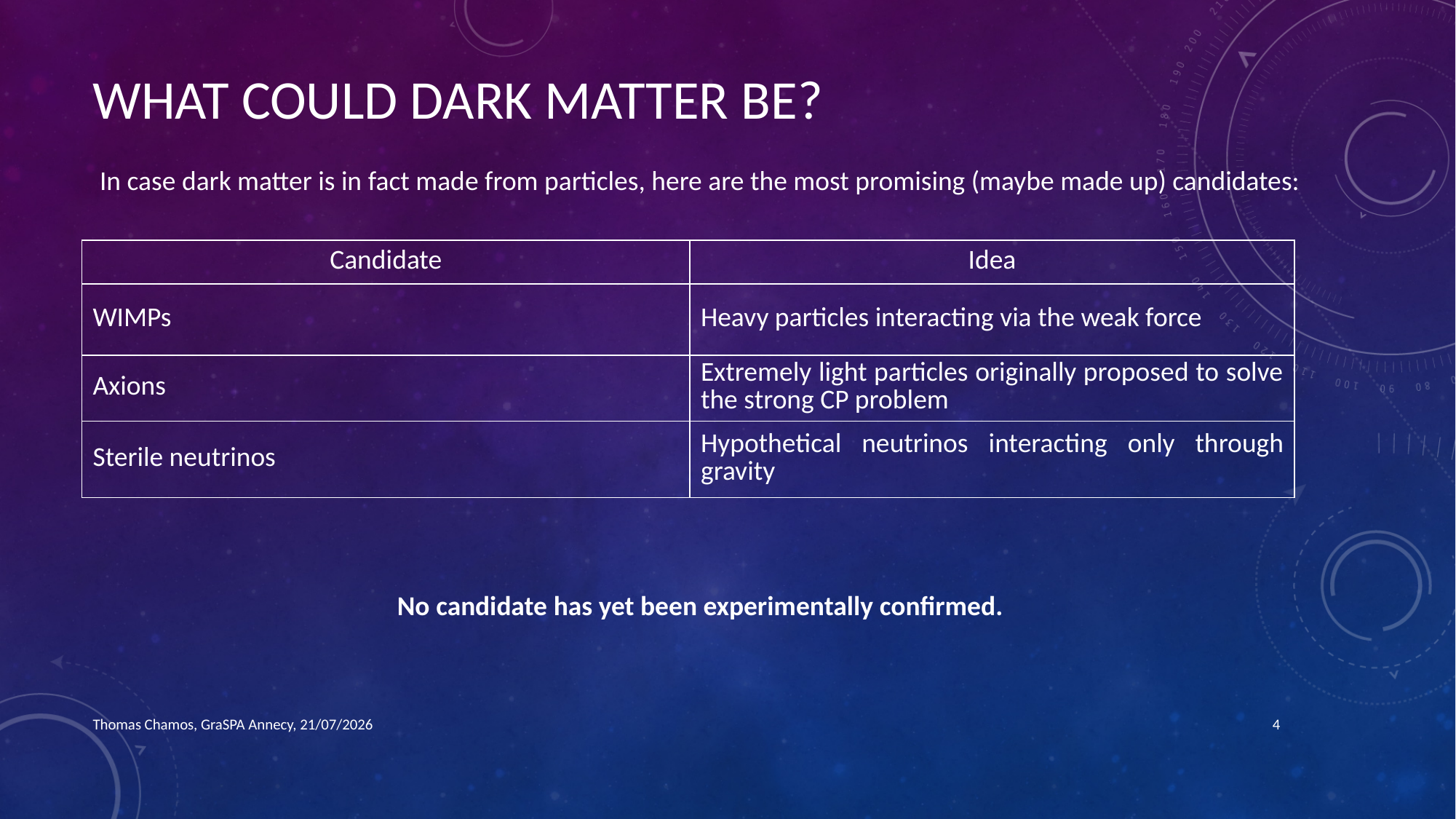

# WHAT COULD DARK MATTER BE?
In case dark matter is in fact made from particles, here are the most promising (maybe made up) candidates:
| Candidate | Idea |
| --- | --- |
| WIMPs | Heavy particles interacting via the weak force |
| Axions | Extremely light particles originally proposed to solve the strong CP problem |
| Sterile neutrinos | Hypothetical neutrinos interacting only through gravity |
No candidate has yet been experimentally confirmed.
Thomas Chamos, GraSPA Annecy, 21/07/2026
4